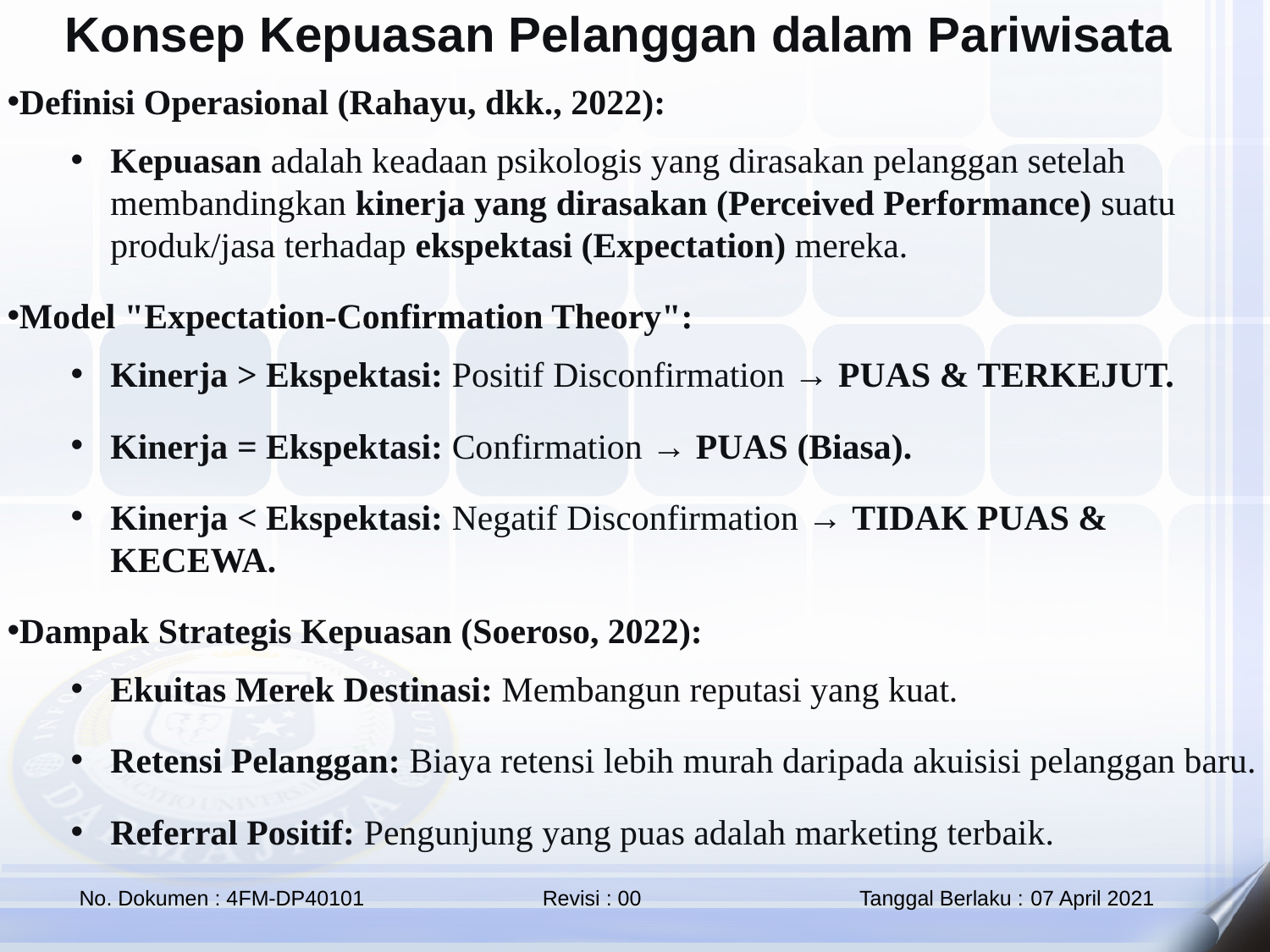

Konsep Kepuasan Pelanggan dalam Pariwisata
Definisi Operasional (Rahayu, dkk., 2022):
Kepuasan adalah keadaan psikologis yang dirasakan pelanggan setelah membandingkan kinerja yang dirasakan (Perceived Performance) suatu produk/jasa terhadap ekspektasi (Expectation) mereka.
Model "Expectation-Confirmation Theory":
Kinerja > Ekspektasi: Positif Disconfirmation → PUAS & TERKEJUT.
Kinerja = Ekspektasi: Confirmation → PUAS (Biasa).
Kinerja < Ekspektasi: Negatif Disconfirmation → TIDAK PUAS & KECEWA.
Dampak Strategis Kepuasan (Soeroso, 2022):
Ekuitas Merek Destinasi: Membangun reputasi yang kuat.
Retensi Pelanggan: Biaya retensi lebih murah daripada akuisisi pelanggan baru.
Referral Positif: Pengunjung yang puas adalah marketing terbaik.